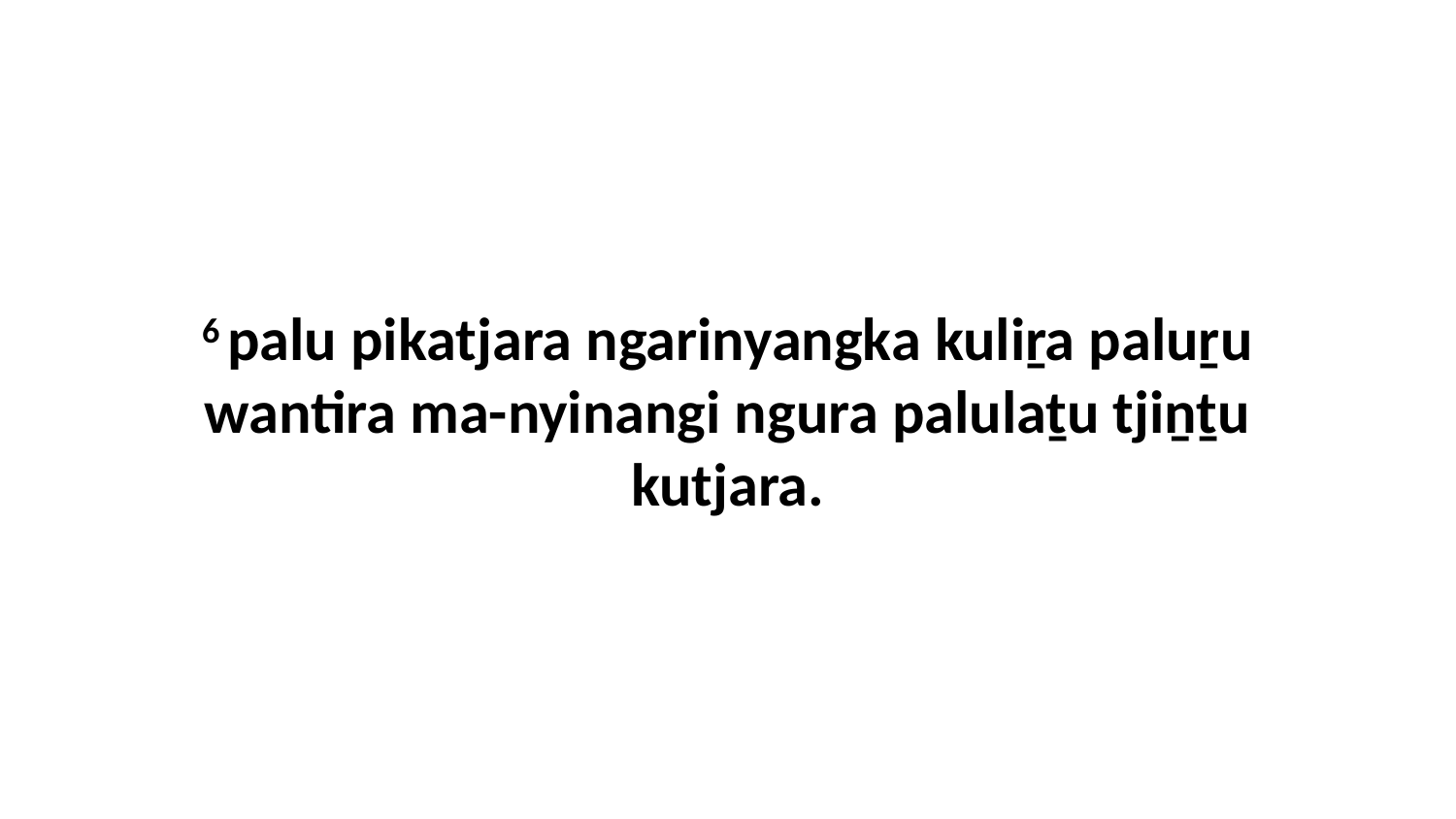

6 palu pikatjara ngarinyangka kuliṟa paluṟu wantira ma-nyinangi ngura palulaṯu tjiṉṯu kutjara.